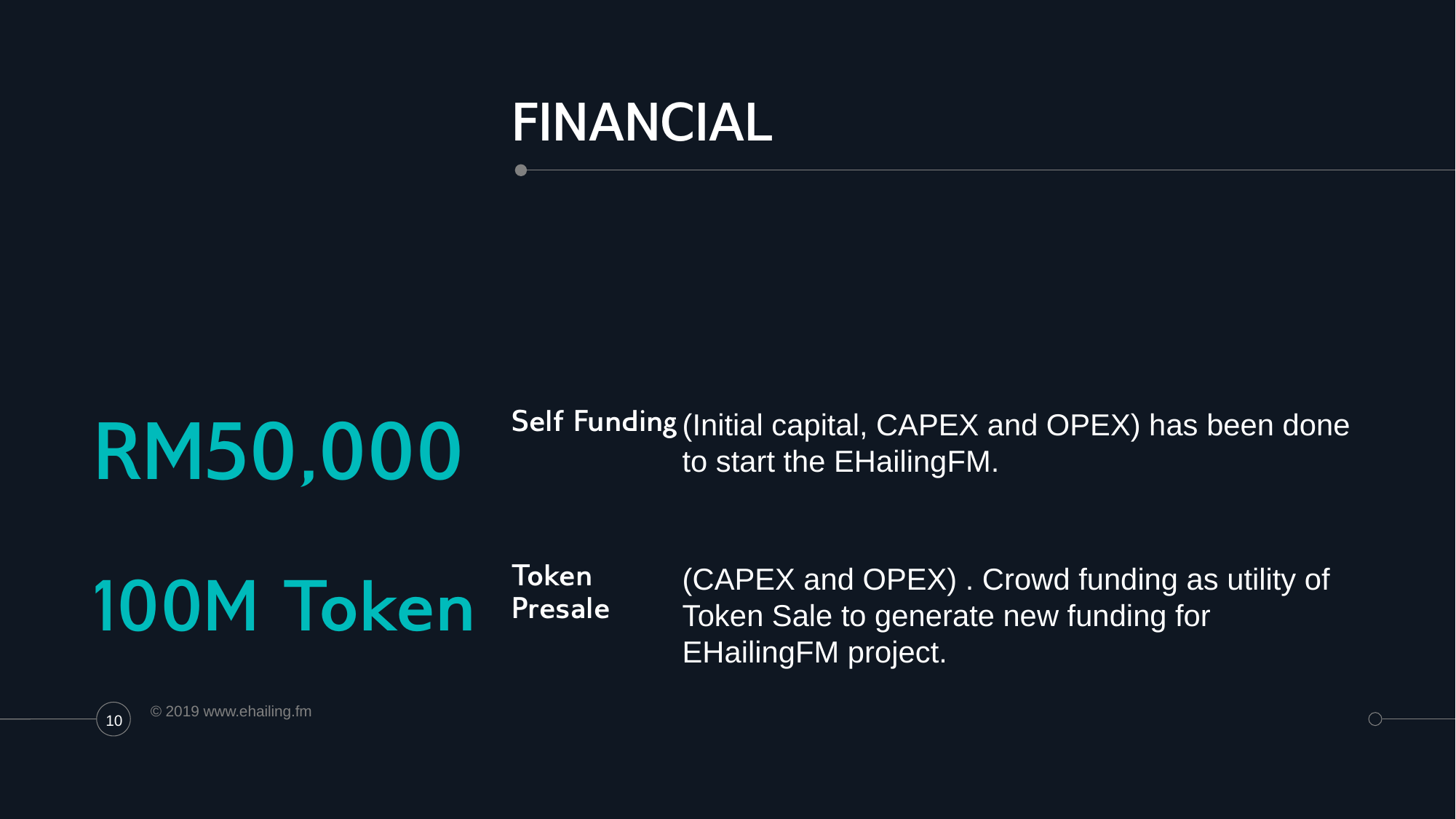

# FINANCIAL
RM50,000
Self Funding
(Initial capital, CAPEX and OPEX) has been done to start the EHailingFM.
100M Token
Token Presale
(CAPEX and OPEX) . Crowd funding as utility of Token Sale to generate new funding for EHailingFM project.
© 2019 www.ehailing.fm

10